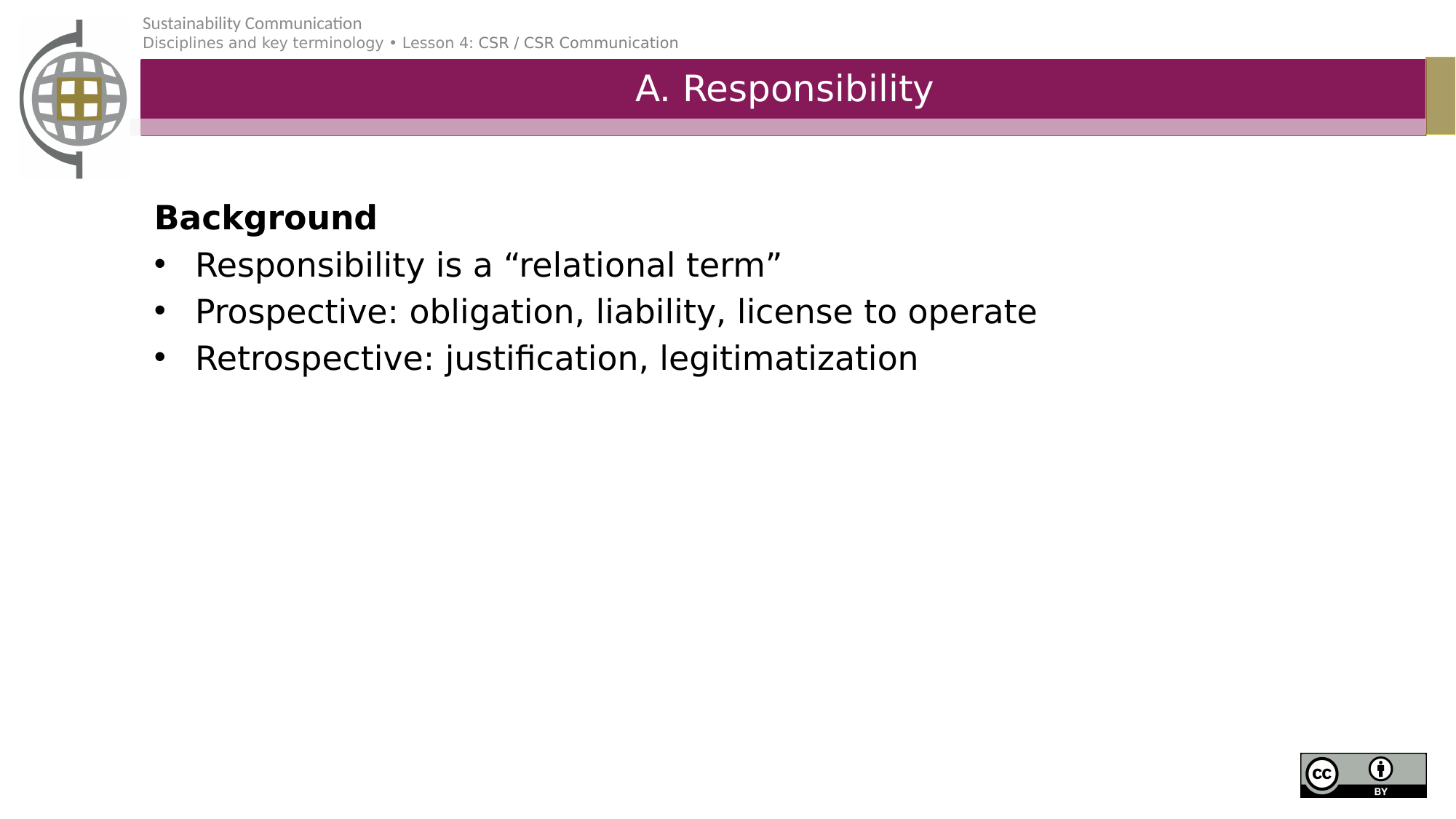

# A. Responsibility
Background
Responsibility is a “relational term”
Prospective: obligation, liability, license to operate
Retrospective: justification, legitimatization